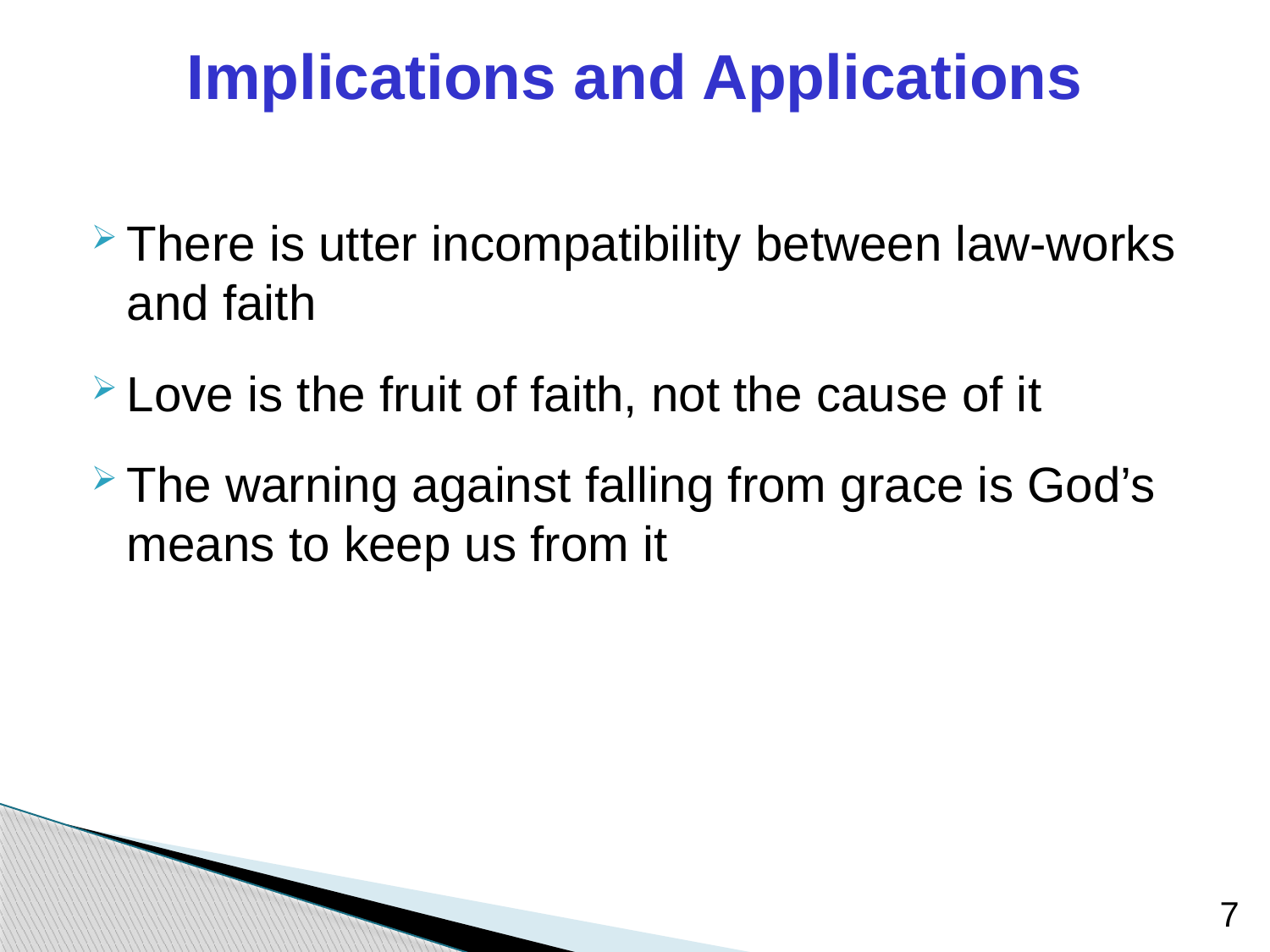

# Implications and Applications
There is utter incompatibility between law-works and faith
Love is the fruit of faith, not the cause of it
The warning against falling from grace is God’s means to keep us from it
7